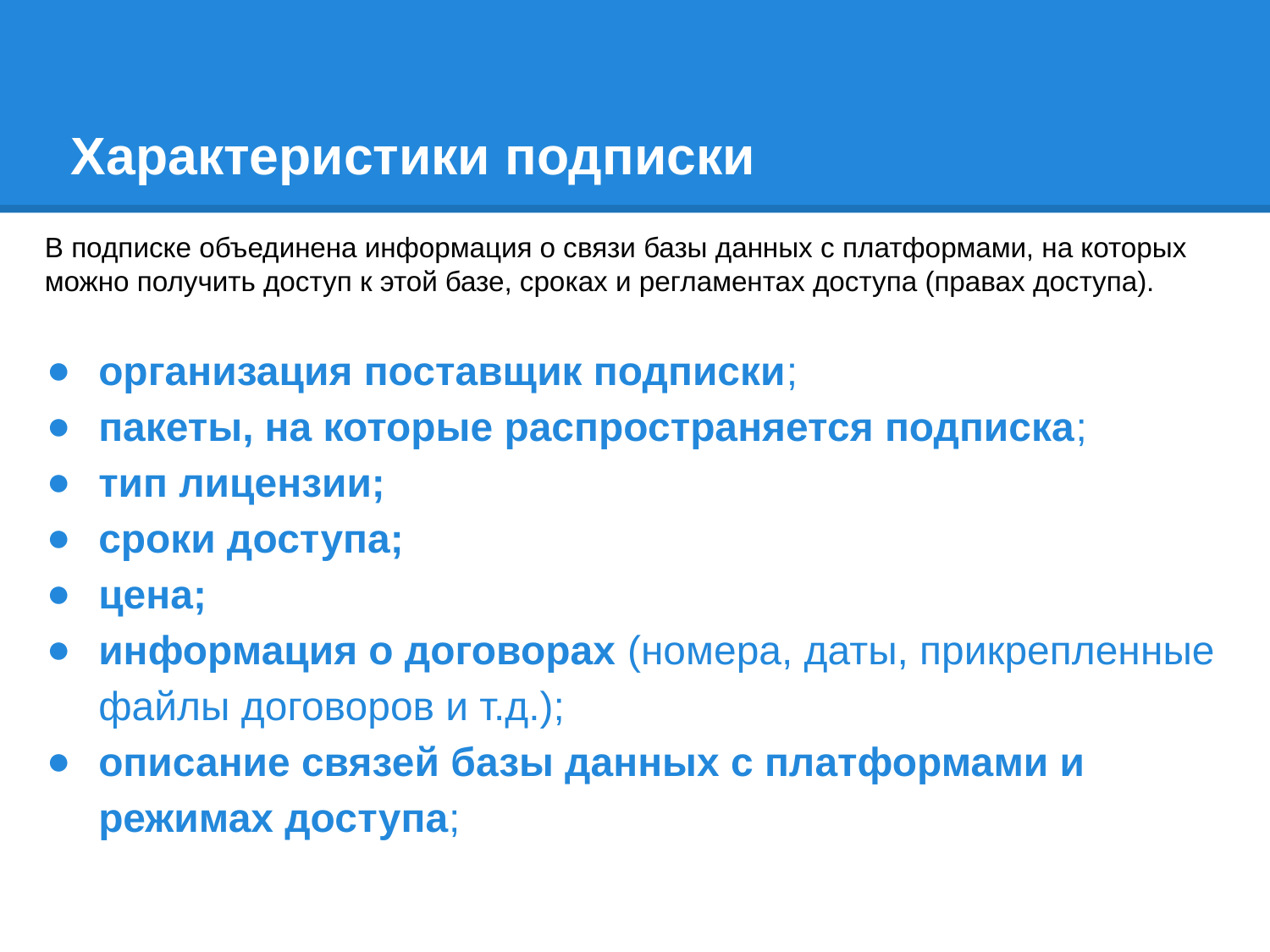

# Характеристики подписки
В подписке объединена информация о связи базы данных с платформами, на которых можно получить доступ к этой базе, сроках и регламентах доступа (правах доступа).
организация поставщик подписки;
пакеты, на которые распространяется подписка;
тип лицензии;
сроки доступа;
цена;
информация о договорах (номера, даты, прикрепленные файлы договоров и т.д.);
описание связей базы данных с платформами и режимах доступа;